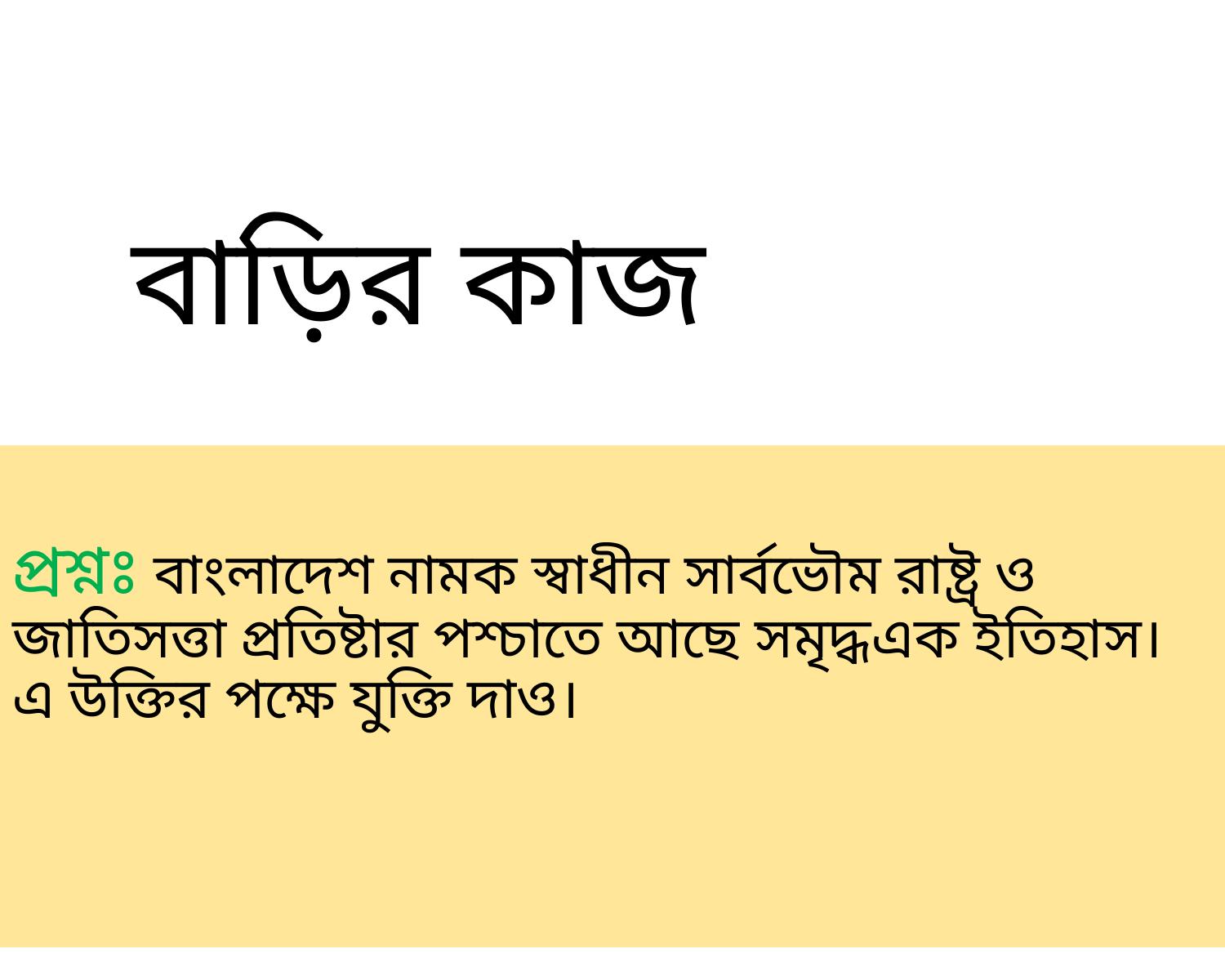

# বাড়ির কাজ

প্রশ্নঃ বাংলাদেশ নামক স্বাধীন সার্বভৌম রাষ্ট্র ও জাতিসত্তা প্রতিষ্টার পশ্চাতে আছে সমৃদ্ধএক ইতিহাস। এ উক্তির পক্ষে যুক্তি দাও।